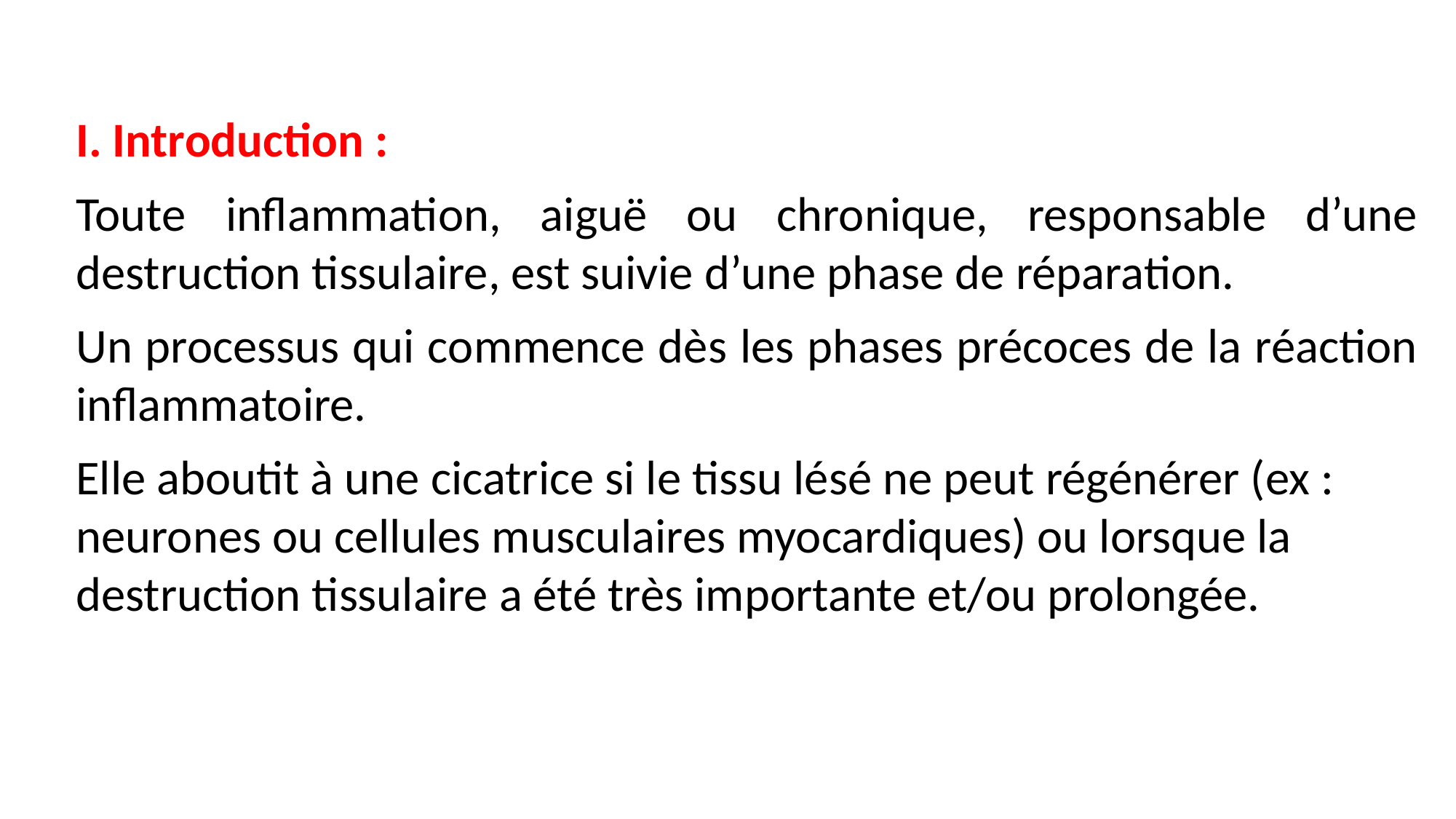

I. Introduction :
Toute inflammation, aiguë ou chronique, responsable d’une destruction tissulaire, est suivie d’une phase de réparation.
Un processus qui commence dès les phases précoces de la réaction inflammatoire.
Elle aboutit à une cicatrice si le tissu lésé ne peut régénérer (ex : neurones ou cellules musculaires myocardiques) ou lorsque la destruction tissulaire a été très importante et/ou prolongée.